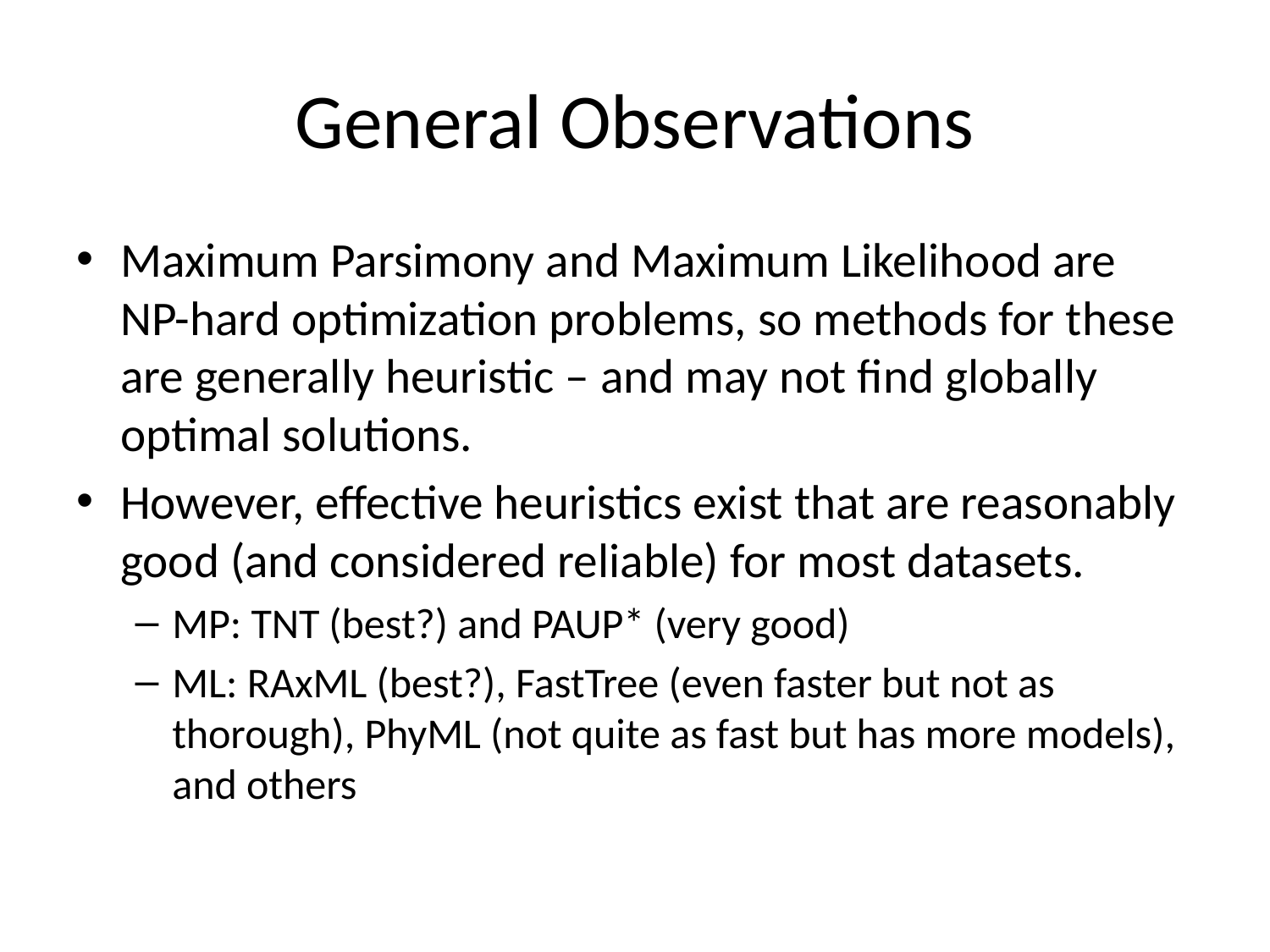

# General Observations
Maximum Parsimony and Maximum Likelihood are NP-hard optimization problems, so methods for these are generally heuristic – and may not find globally optimal solutions.
However, effective heuristics exist that are reasonably good (and considered reliable) for most datasets.
MP: TNT (best?) and PAUP* (very good)
ML: RAxML (best?), FastTree (even faster but not as thorough), PhyML (not quite as fast but has more models), and others